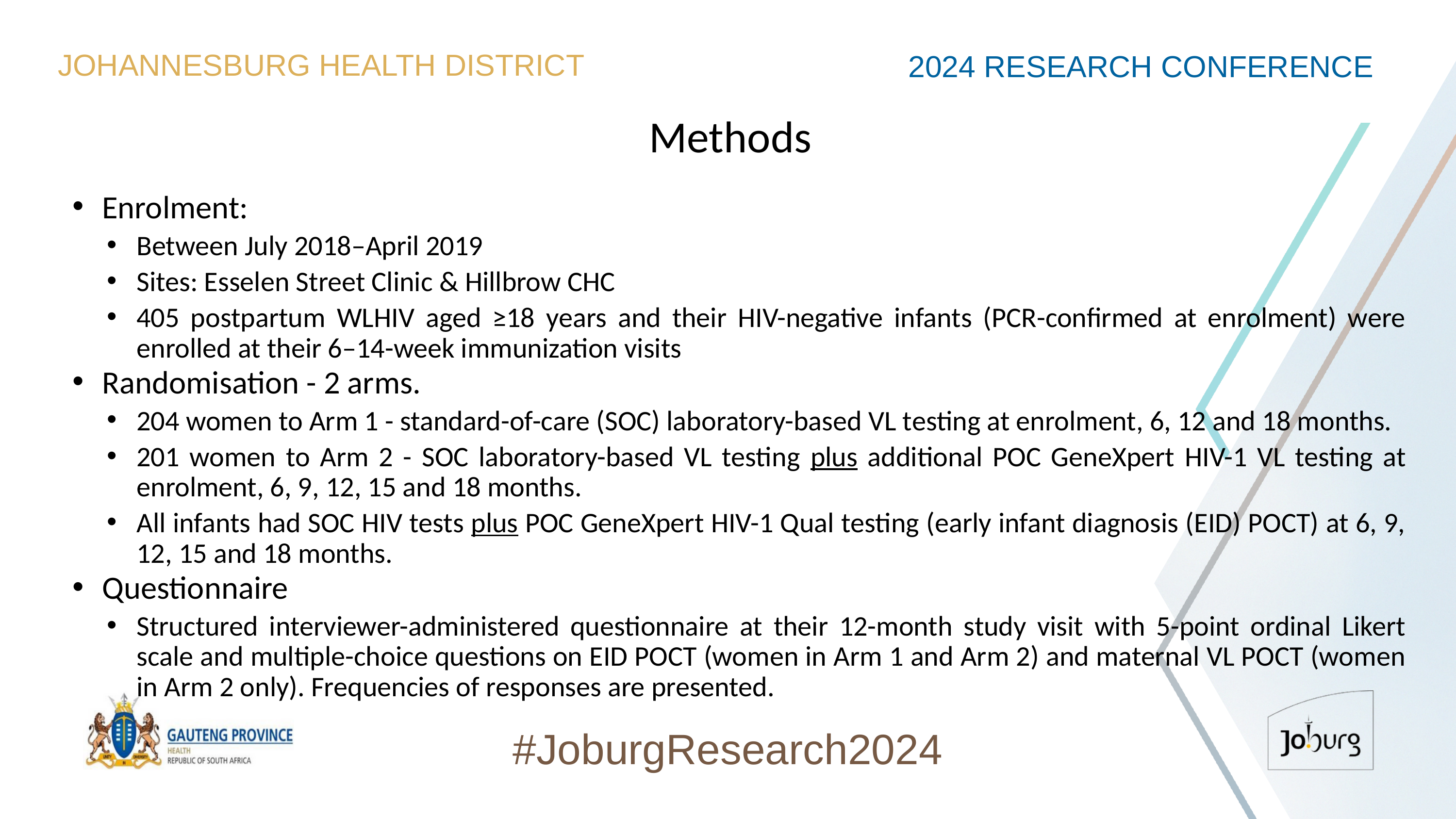

JOHANNESBURG HEALTH DISTRICT
2024 RESEARCH CONFERENCE
# Methods

Enrolment:
Between July 2018–April 2019
Sites: Esselen Street Clinic & Hillbrow CHC
405 postpartum WLHIV aged ≥18 years and their HIV-negative infants (PCR-confirmed at enrolment) were enrolled at their 6–14-week immunization visits
Randomisation - 2 arms.
204 women to Arm 1 - standard-of-care (SOC) laboratory-based VL testing at enrolment, 6, 12 and 18 months.
201 women to Arm 2 - SOC laboratory-based VL testing plus additional POC GeneXpert HIV-1 VL testing at enrolment, 6, 9, 12, 15 and 18 months.
All infants had SOC HIV tests plus POC GeneXpert HIV-1 Qual testing (early infant diagnosis (EID) POCT) at 6, 9, 12, 15 and 18 months.
Questionnaire
Structured interviewer-administered questionnaire at their 12-month study visit with 5-point ordinal Likert scale and multiple-choice questions on EID POCT (women in Arm 1 and Arm 2) and maternal VL POCT (women in Arm 2 only). Frequencies of responses are presented.

#JoburgResearch2024